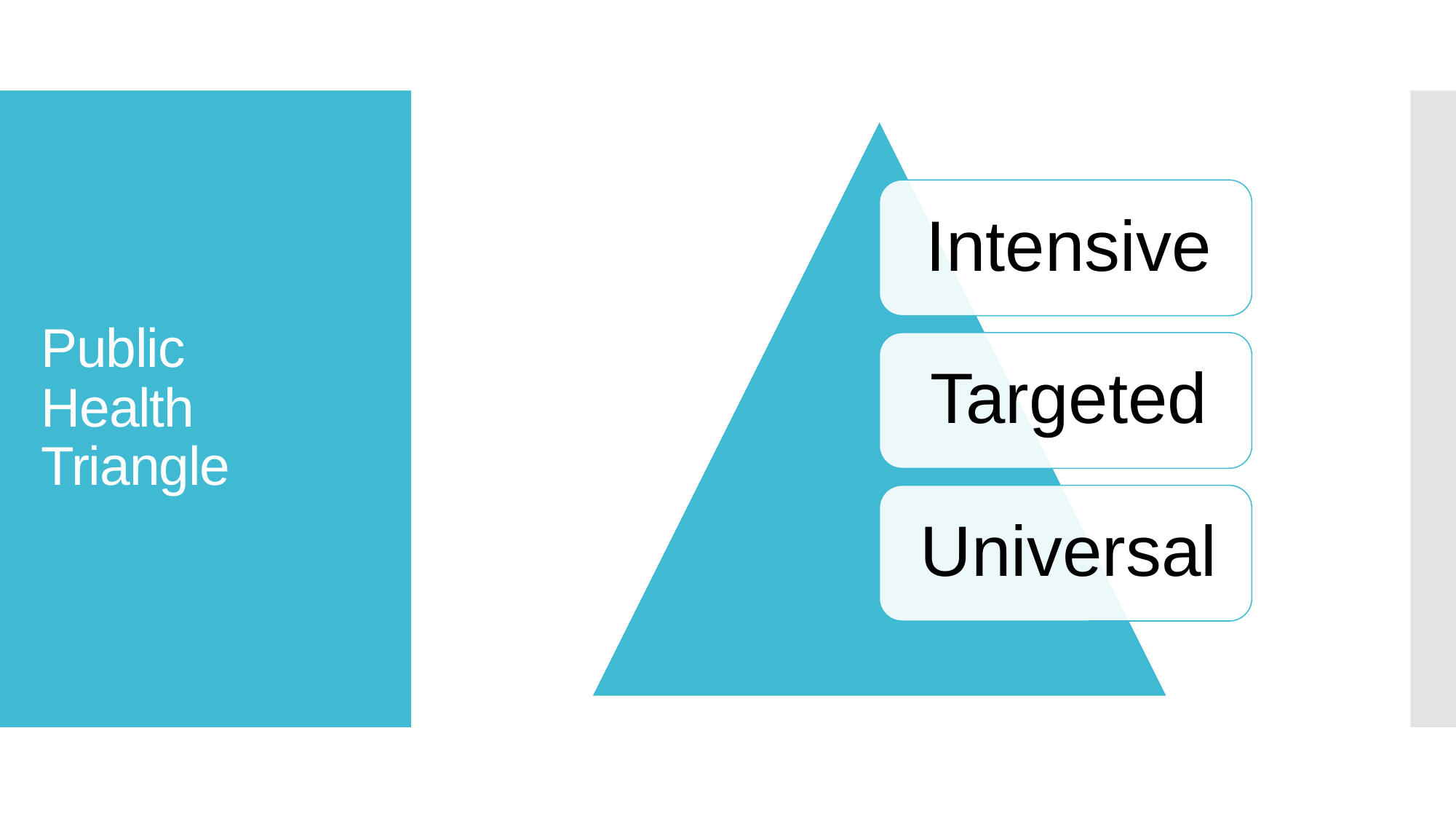

Intensive
Targeted
Universal
# Public Health Triangle